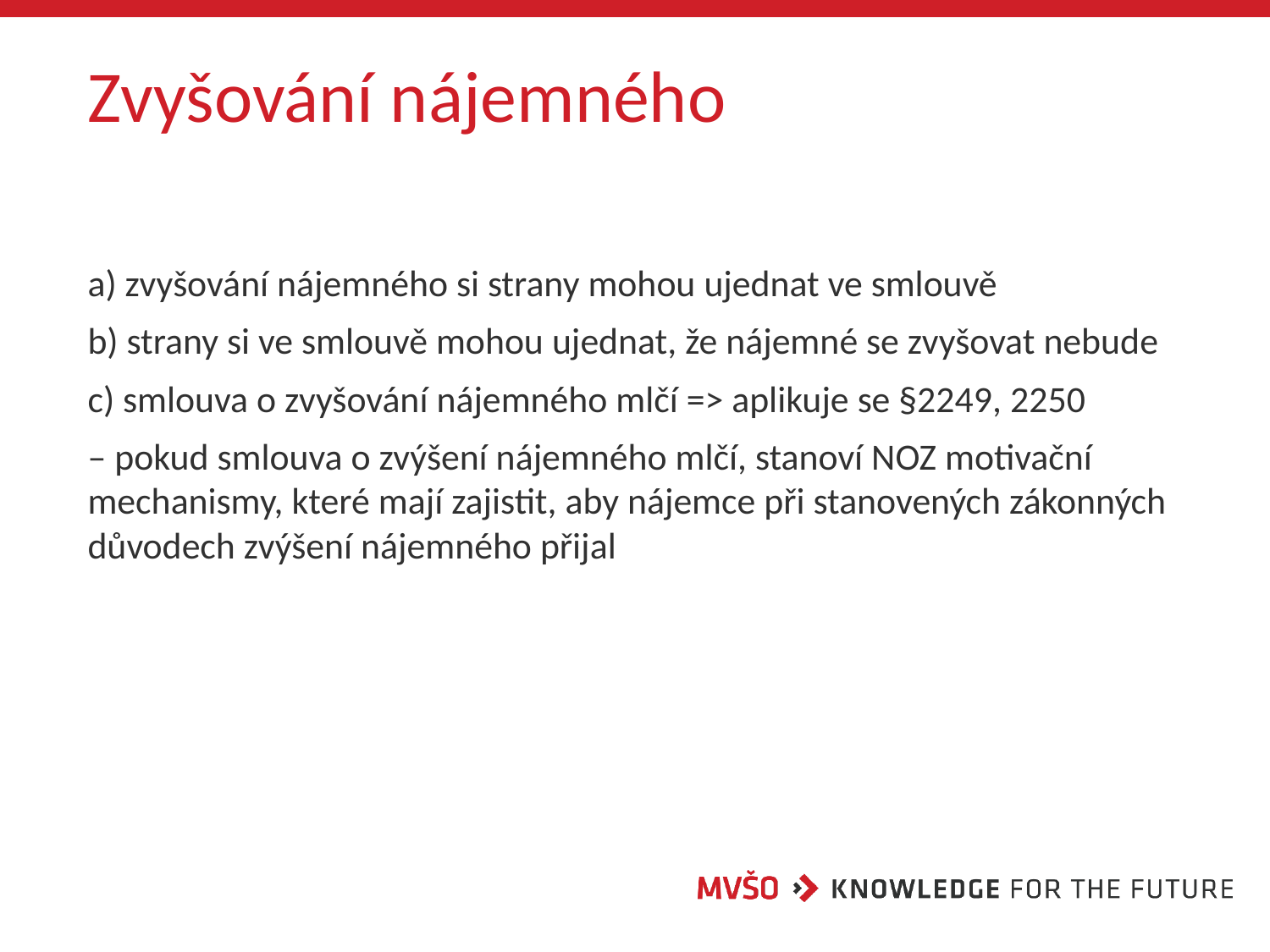

# Zvyšování nájemného
a) zvyšování nájemného si strany mohou ujednat ve smlouvě
b) strany si ve smlouvě mohou ujednat, že nájemné se zvyšovat nebude
c) smlouva o zvyšování nájemného mlčí => aplikuje se §2249, 2250
– pokud smlouva o zvýšení nájemného mlčí, stanoví NOZ motivační mechanismy, které mají zajistit, aby nájemce při stanovených zákonných důvodech zvýšení nájemného přijal